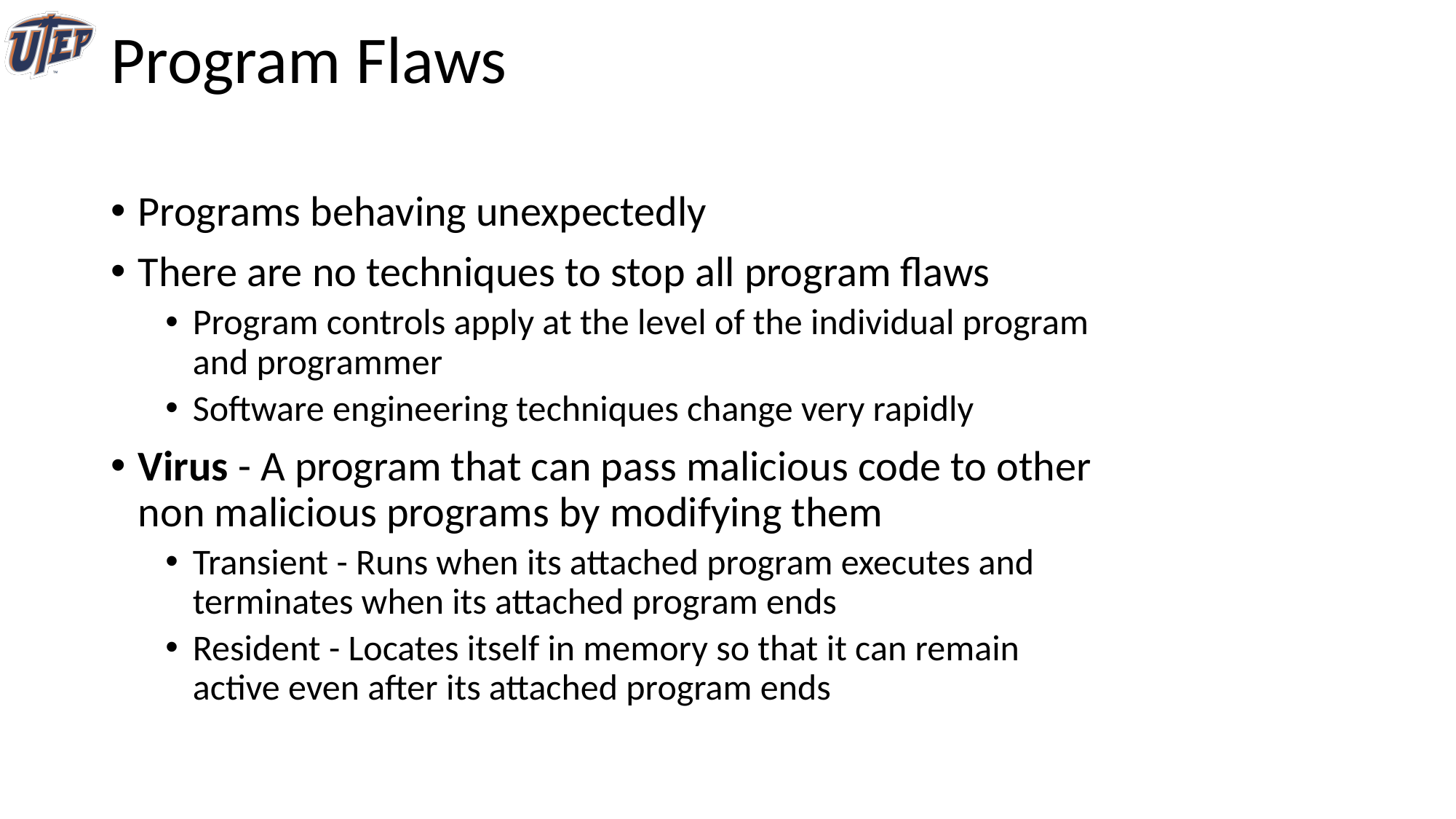

# Program Flaws
Programs behaving unexpectedly
There are no techniques to stop all program flaws
Program controls apply at the level of the individual program and programmer
Software engineering techniques change very rapidly
Virus - A program that can pass malicious code to other non malicious programs by modifying them
Transient - Runs when its attached program executes and terminates when its attached program ends
Resident - Locates itself in memory so that it can remain active even after its attached program ends